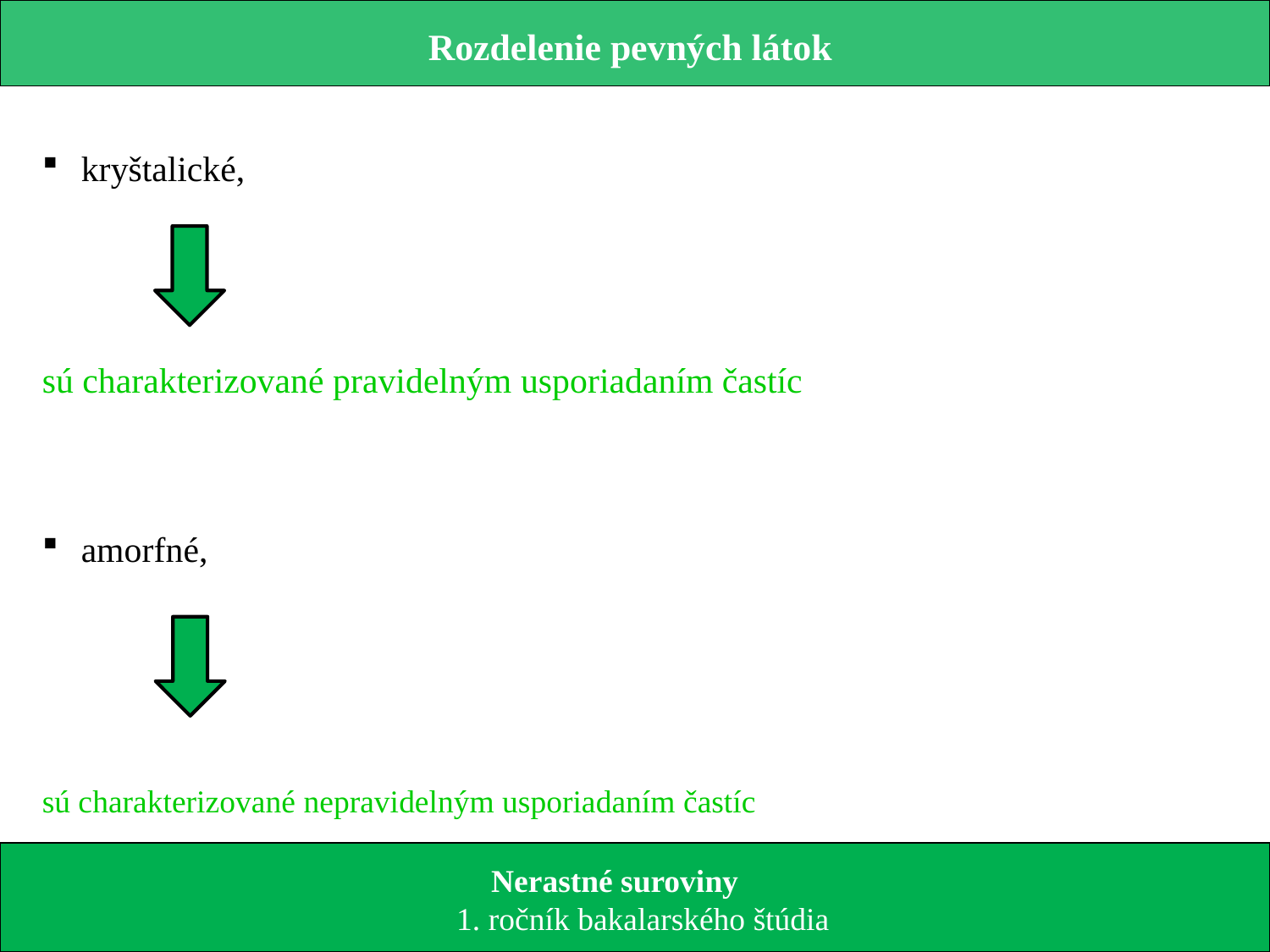

Rozdelenie pevných látok

 kryštalické,

sú charakterizované pravidelným usporiadaním častíc

 amorfné,

sú charakterizované nepravidelným usporiadaním častíc

  Nerastné suroviny
  1. ročník bakalarského štúdia